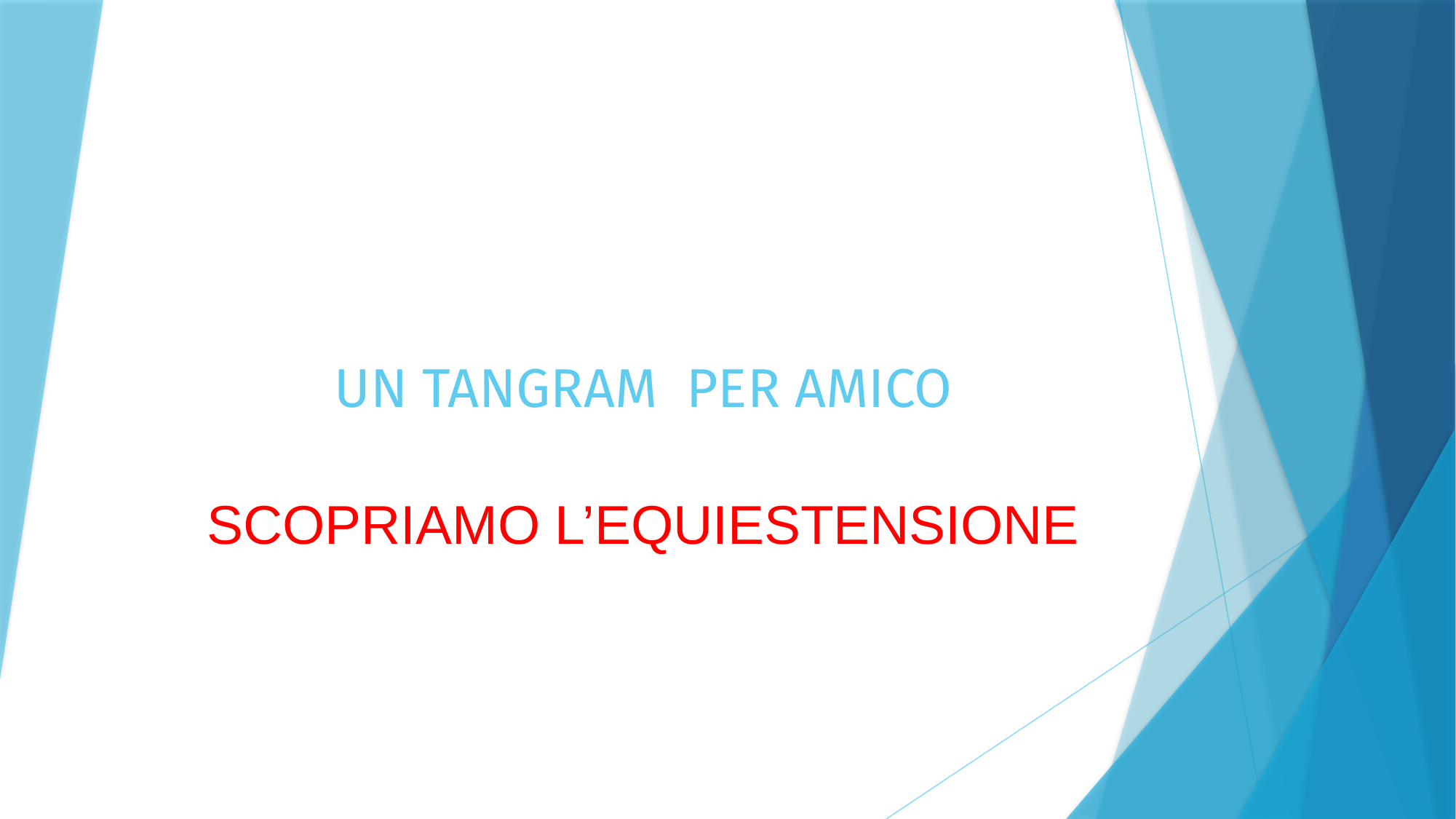

# UN TANGRAM  PER AMICO
SCOPRIAMO L’EQUIESTENSIONE